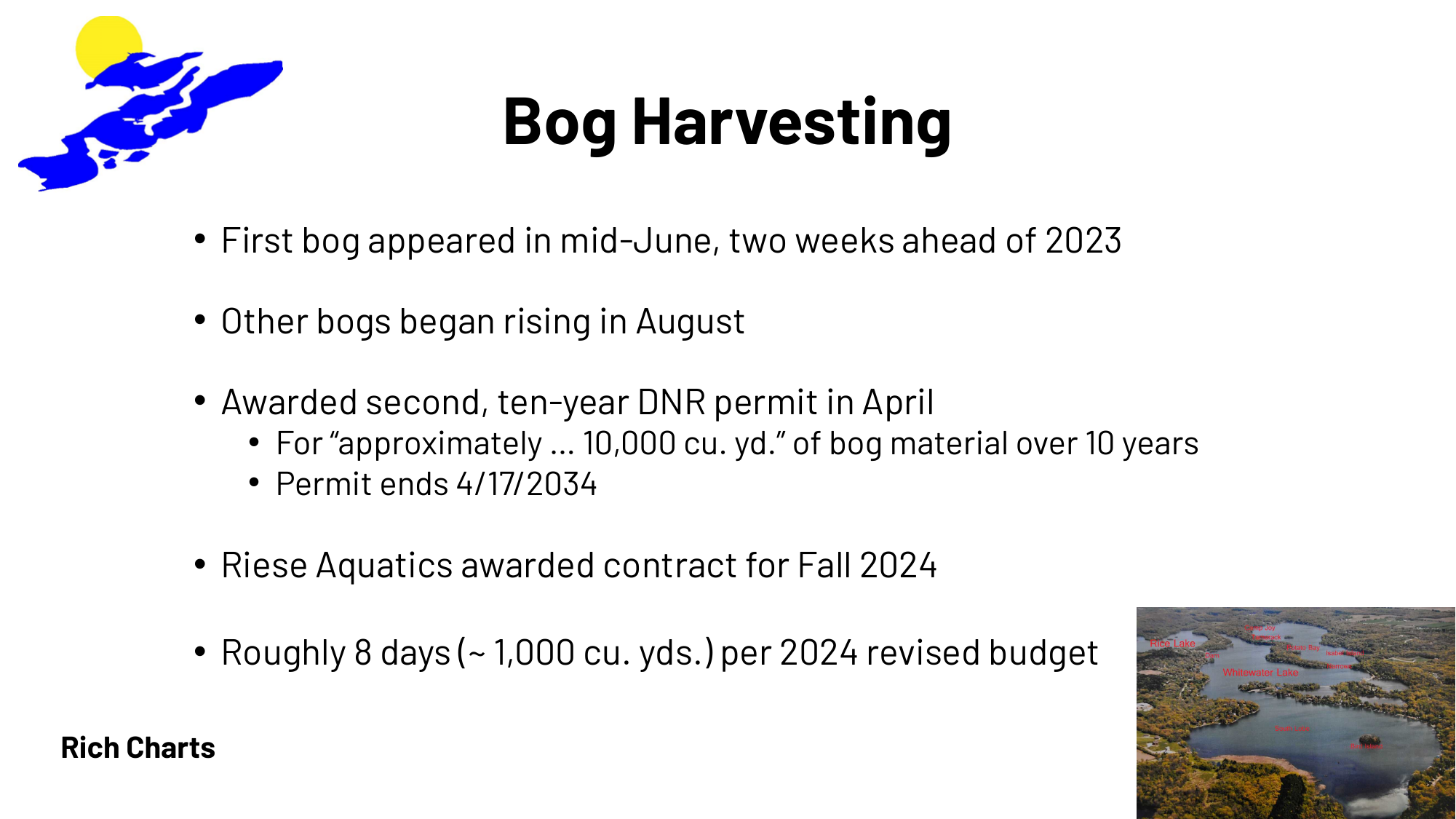

# Bog Harvesting
First bog appeared in mid-June, two weeks ahead of 2023
Other bogs began rising in August
Awarded second, ten-year DNR permit in April
For “approximately … 10,000 cu. yd.” of bog material over 10 years
Permit ends 4/17/2034

Riese Aquatics awarded contract for Fall 2024

Roughly 8 days (~ 1,000 cu. yds.) per 2024 revised budget
Rich Charts